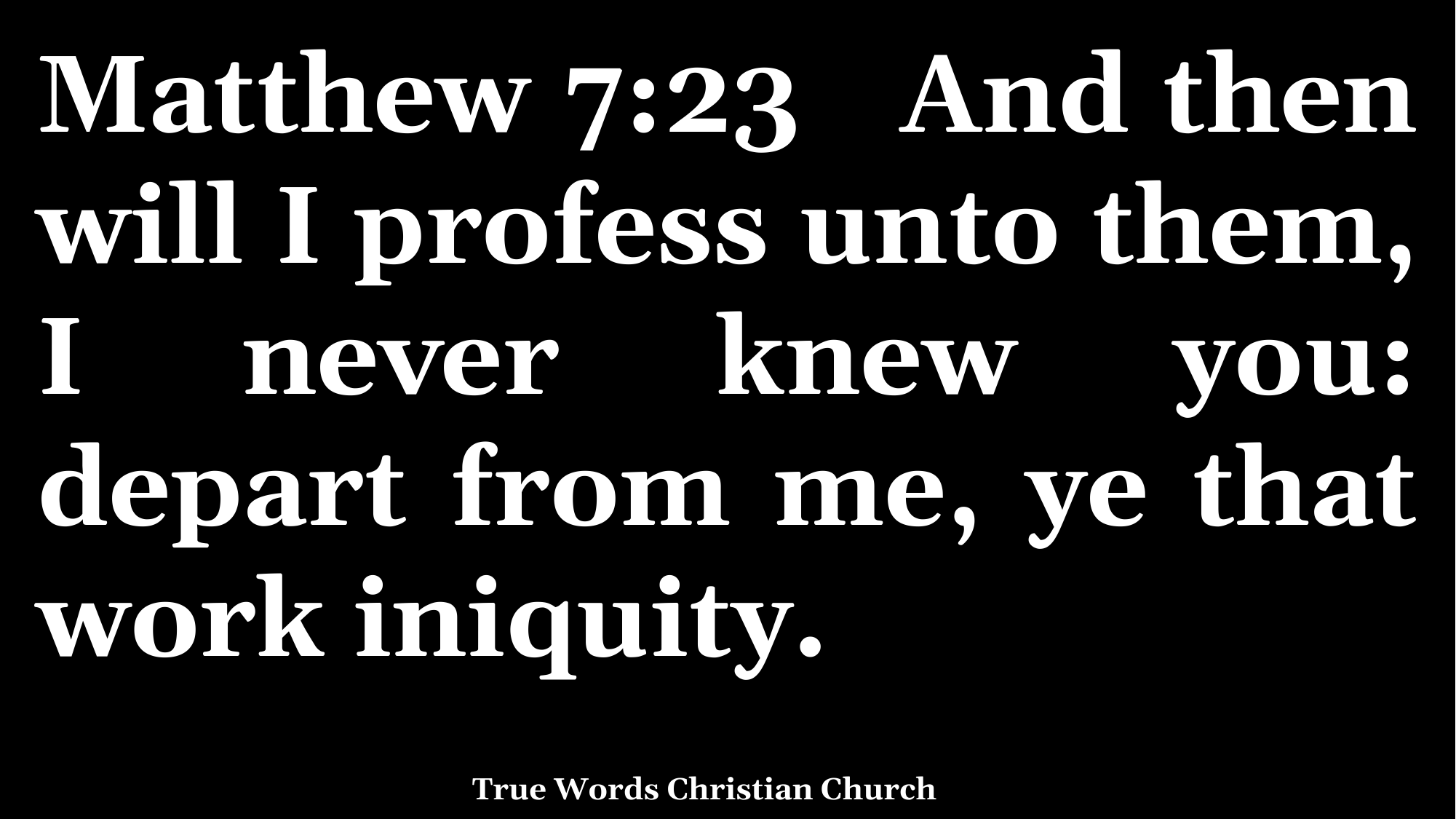

Matthew 7:23   And then will I profess unto them, I never knew you: depart from me, ye that work iniquity.
True Words Christian Church